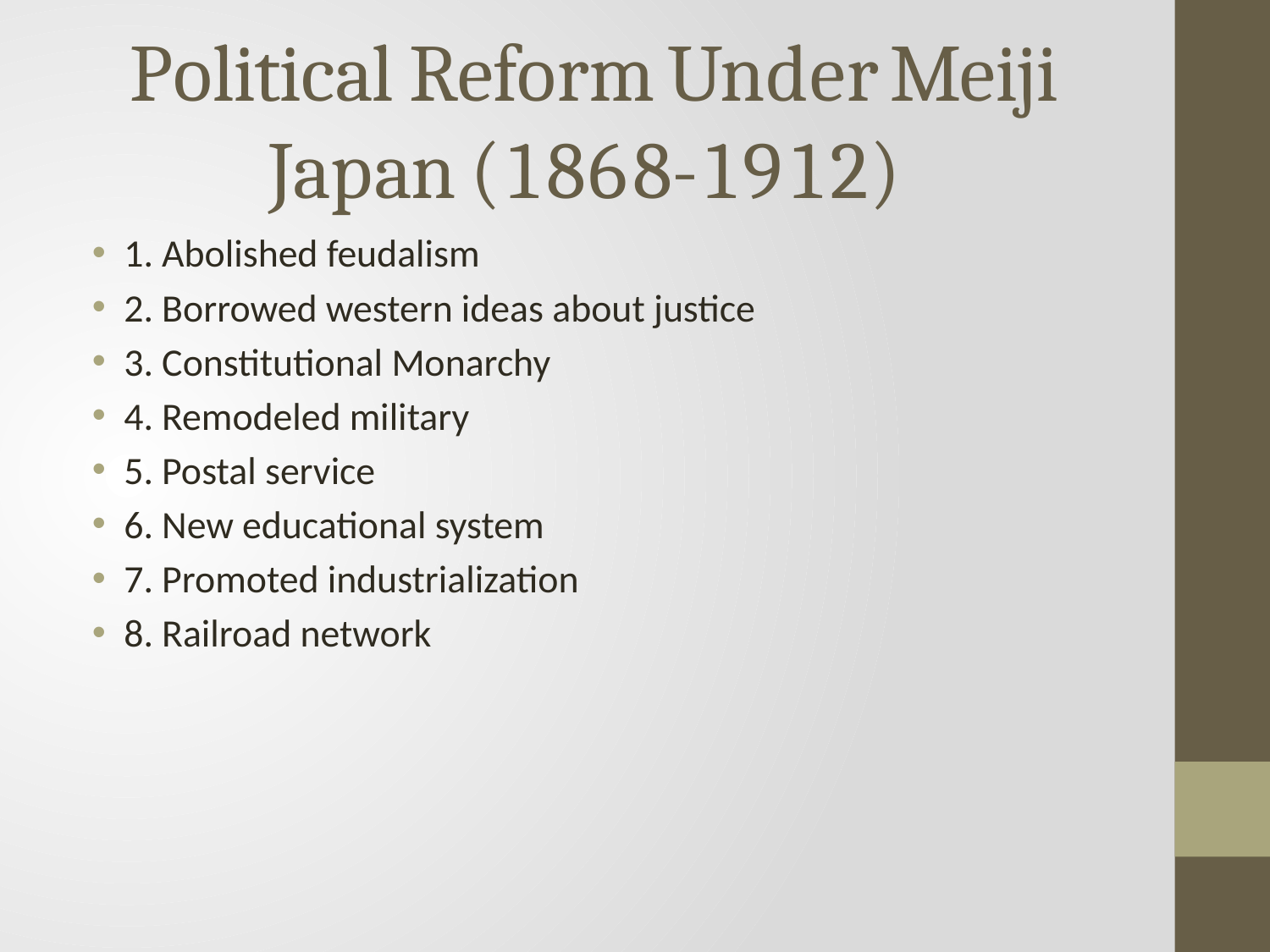

# Political Reform Under Meiji Japan (1868-1912)
1. Abolished feudalism
2. Borrowed western ideas about justice
3. Constitutional Monarchy
4. Remodeled military
5. Postal service
6. New educational system
7. Promoted industrialization
8. Railroad network